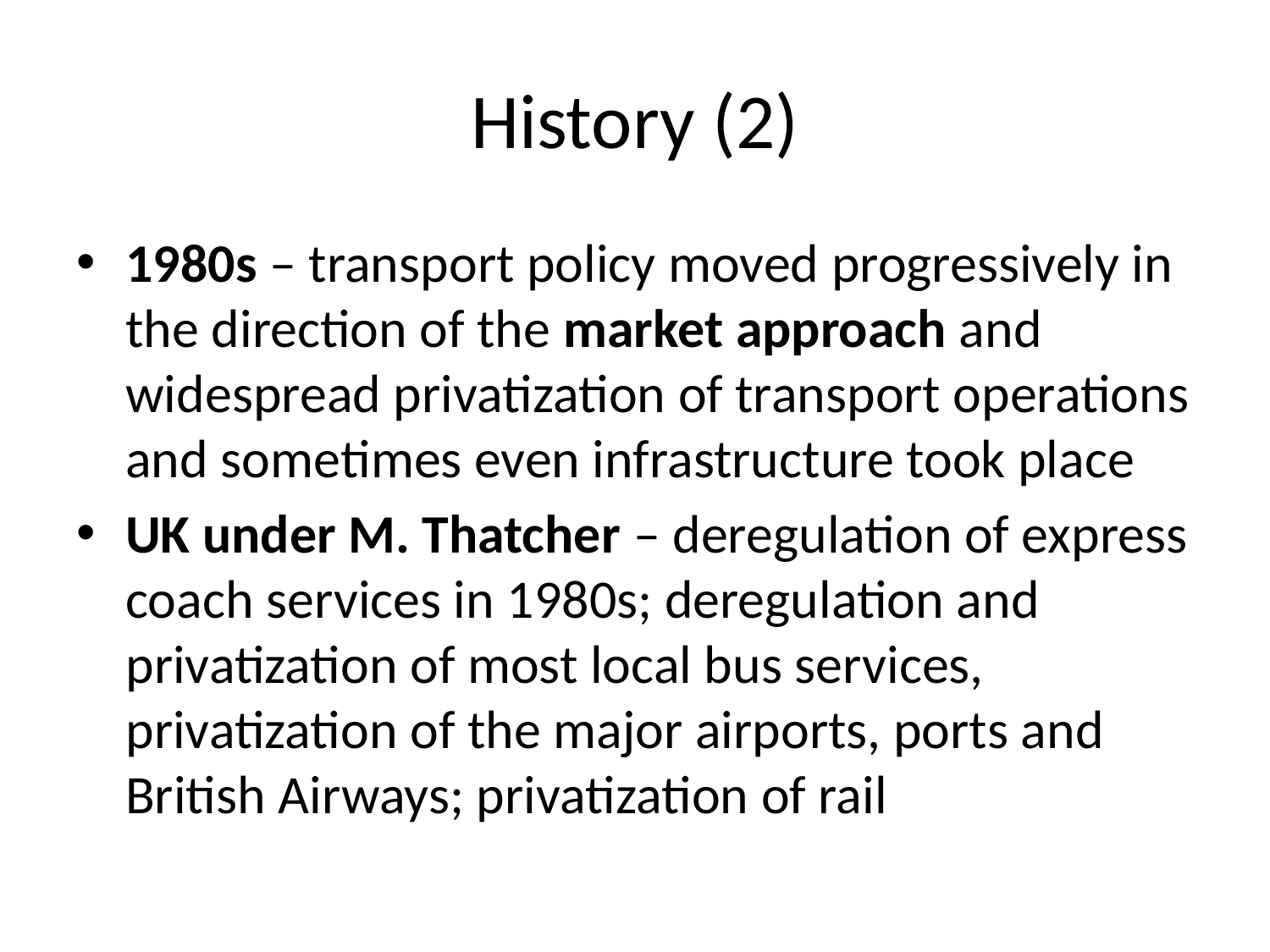

# History (2)
1980s – transport policy moved progressively in the direction of the market approach and widespread privatization of transport operations and sometimes even infrastructure took place
UK under M. Thatcher – deregulation of express coach services in 1980s; deregulation and privatization of most local bus services, privatization of the major airports, ports and British Airways; privatization of rail